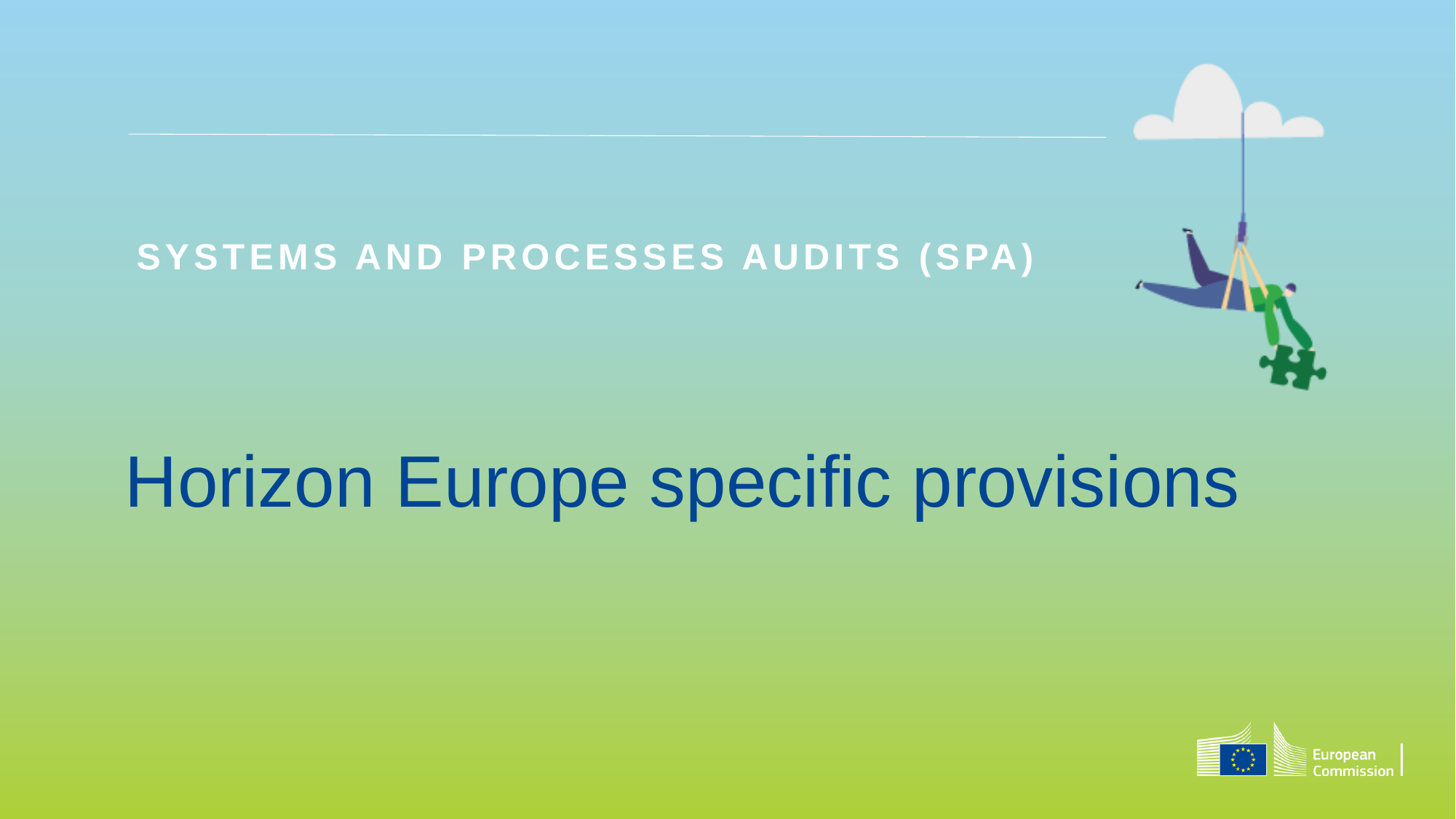

SYSTEMS and PROCESSES AUDITS (SPA)
# Horizon Europe specific provisions